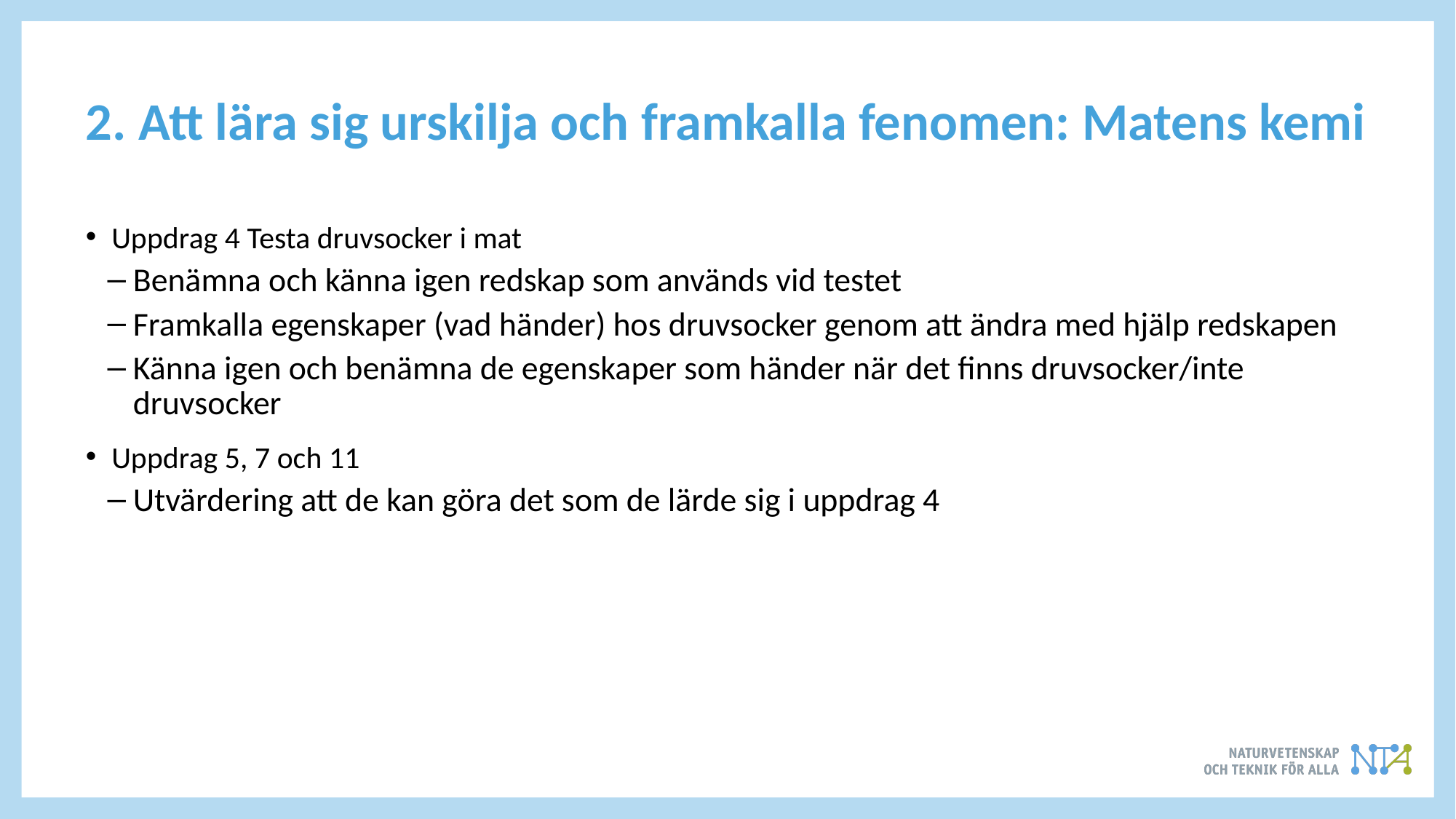

# 2. Att lära sig urskilja och framkalla fenomen: Matens kemi
Uppdrag 4 Testa druvsocker i mat
Benämna och känna igen redskap som används vid testet
Framkalla egenskaper (vad händer) hos druvsocker genom att ändra med hjälp redskapen
Känna igen och benämna de egenskaper som händer när det finns druvsocker/inte druvsocker
Uppdrag 5, 7 och 11
Utvärdering att de kan göra det som de lärde sig i uppdrag 4